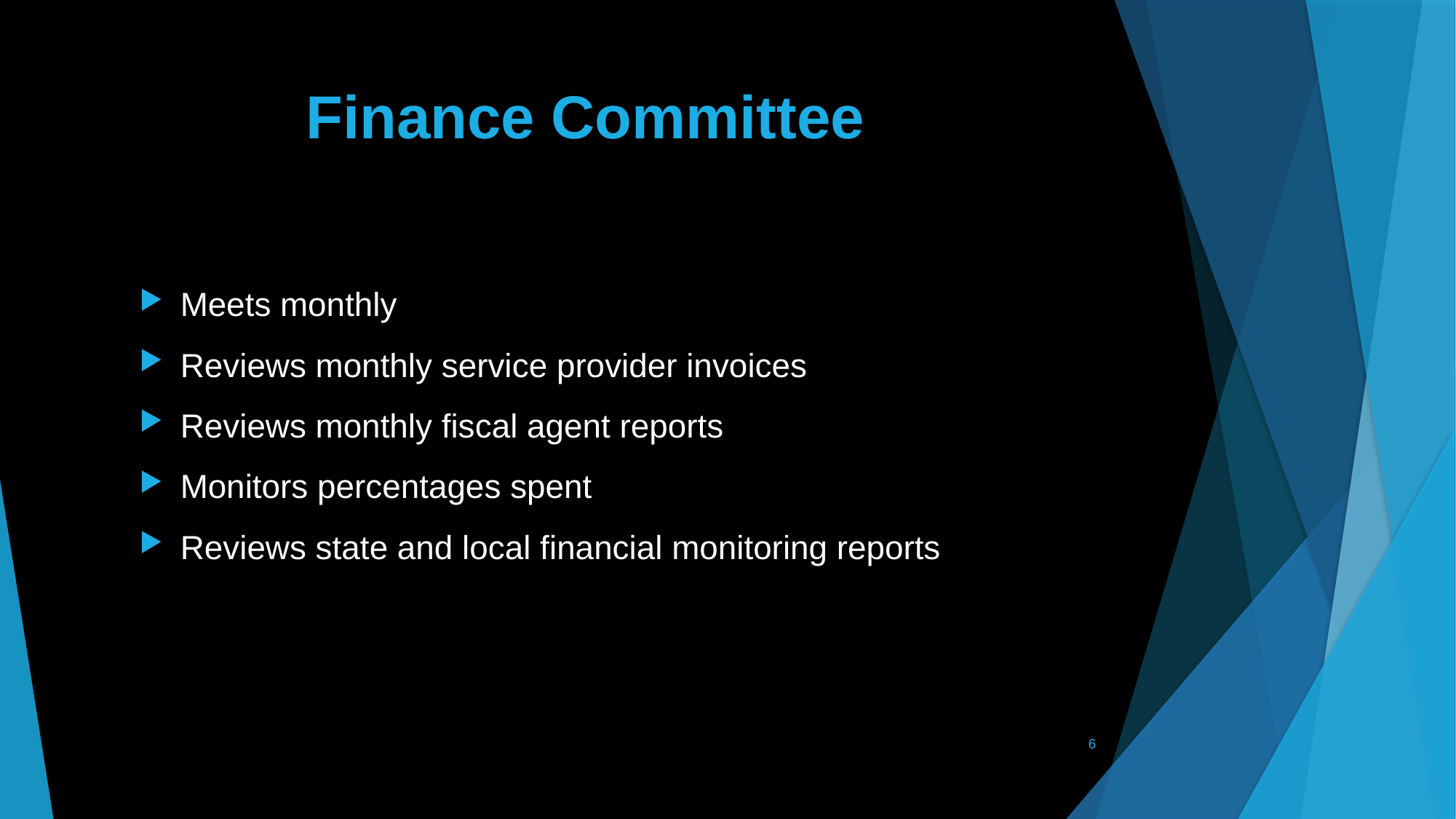

# Finance Committee
Meets monthly
Reviews monthly service provider invoices
Reviews monthly fiscal agent reports
Monitors percentages spent
Reviews state and local financial monitoring reports

6